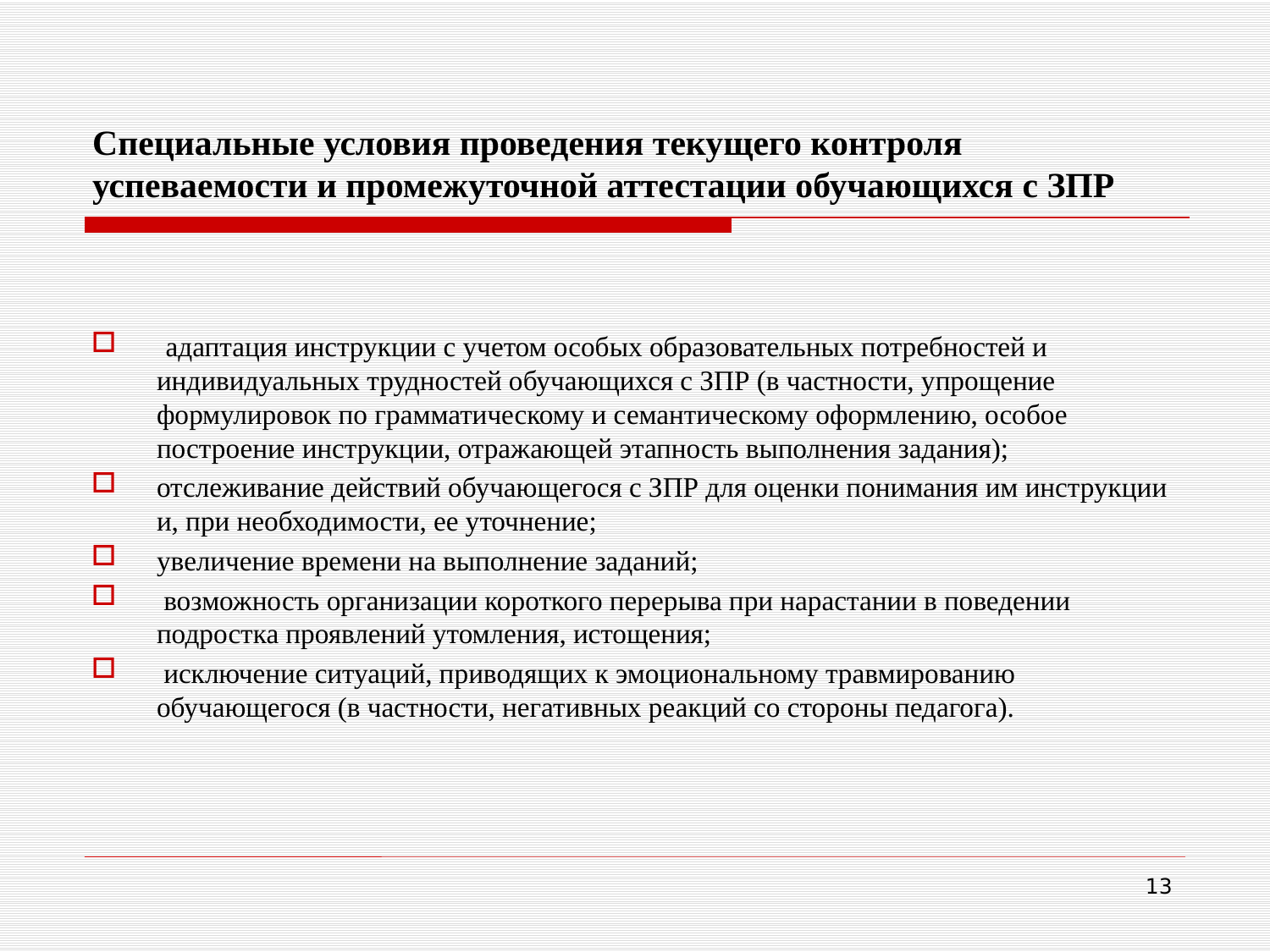

# Специальные условия проведения текущего контроля успеваемости и промежуточной аттестации обучающихся с ЗПР

 адаптация инструкции с учетом особых образовательных потребностей и индивидуальных трудностей обучающихся с ЗПР (в частности, упрощение  формулировок по грамматическому и семантическому оформлению, особое построение инструкции, отражающей этапность выполнения задания);
отслеживание действий обучающегося с ЗПР для оценки понимания им инструкции и, при необходимости, ее уточнение;
увеличение времени на выполнение заданий;
 возможность организации короткого перерыва при нарастании в поведении подростка проявлений утомления, истощения;
 исключение ситуаций, приводящих к эмоциональному травмированию обучающегося (в частности, негативных реакций со стороны педагога).

13